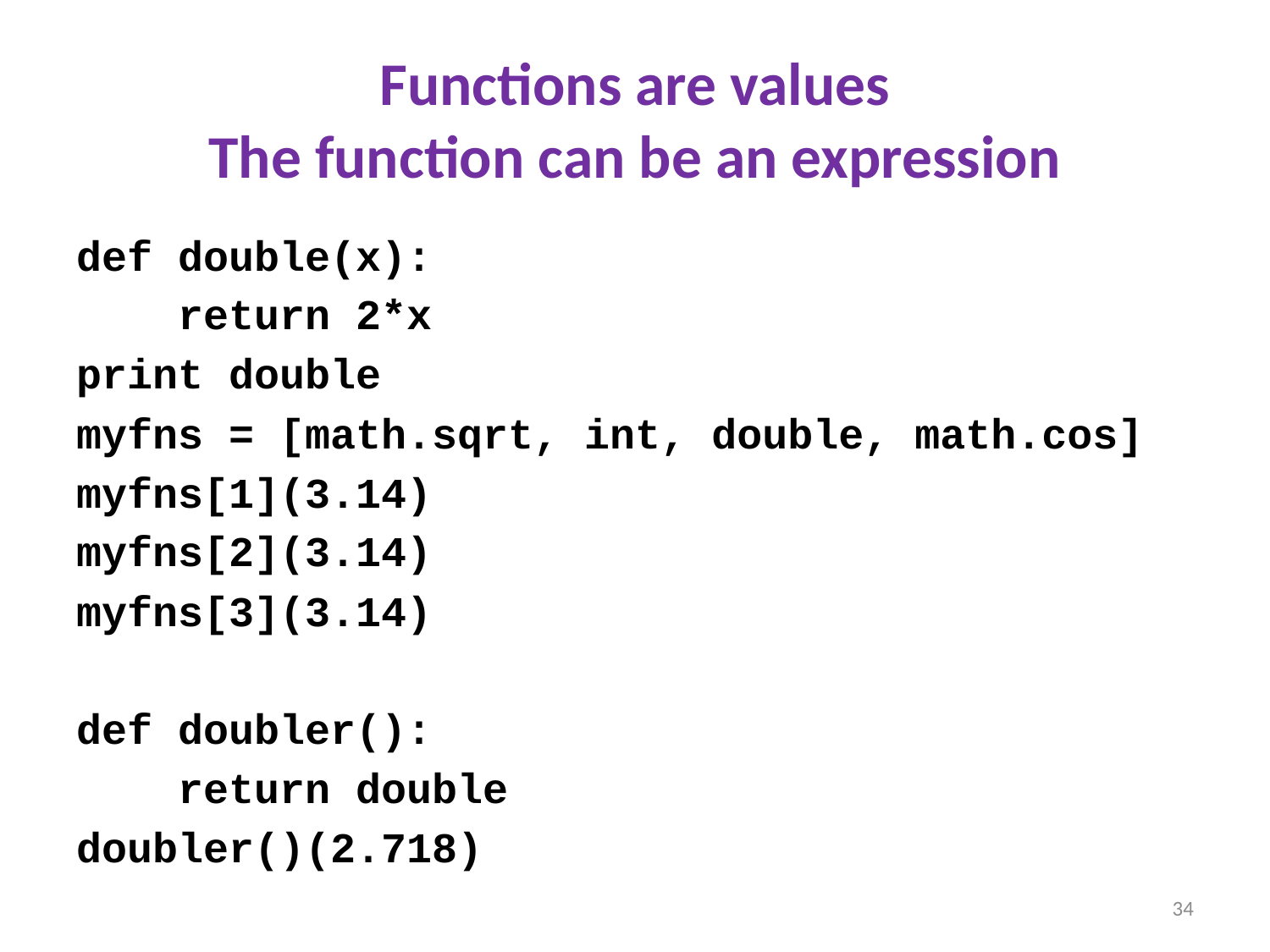

# Functions are values The function can be an expression
def double(x):
    return 2*x
print double
myfns = [math.sqrt, int, double, math.cos]
myfns[1](3.14)
myfns[2](3.14)
myfns[3](3.14)

def doubler():
    return double
doubler()(2.718)
34